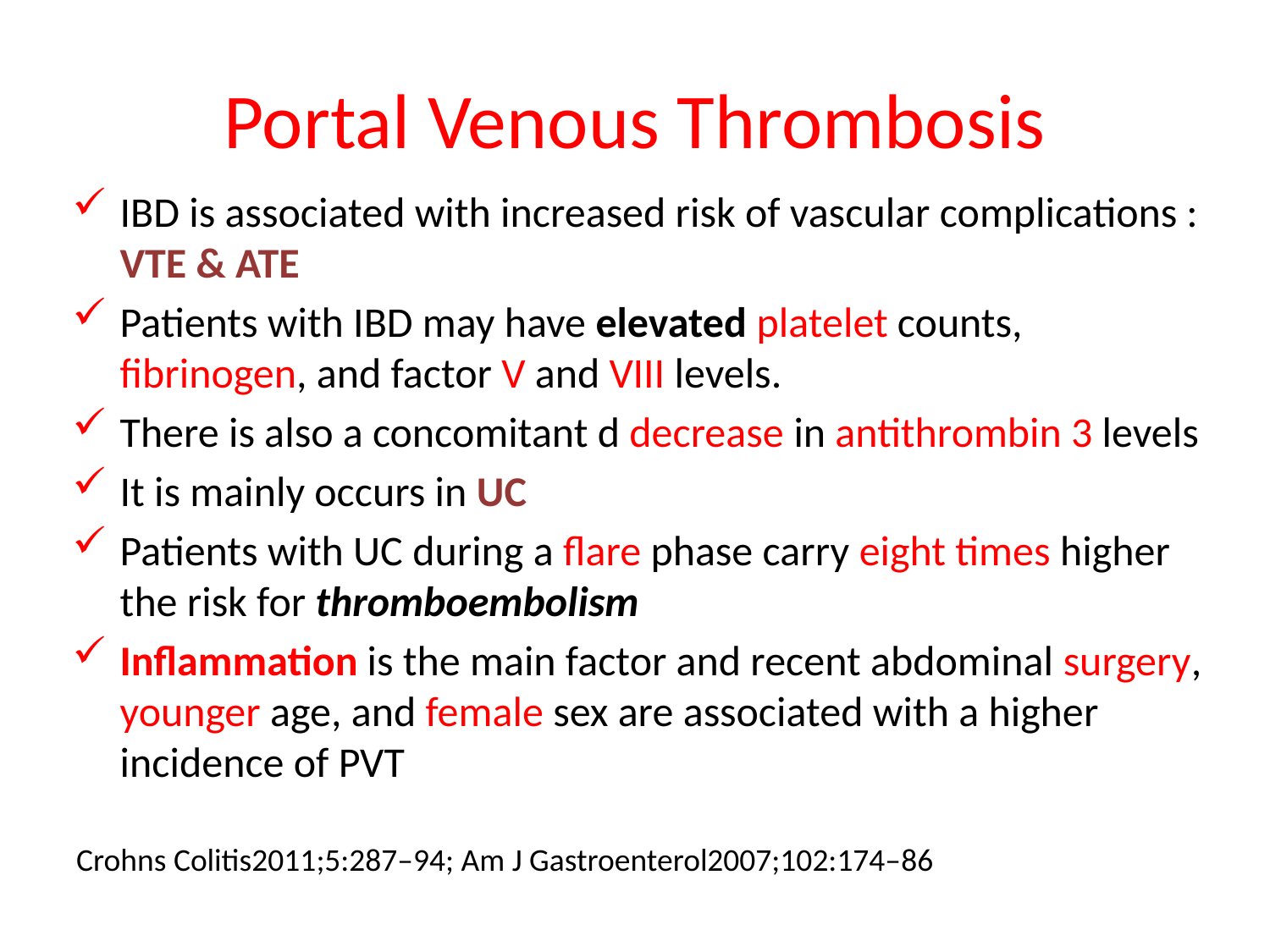

# Portal Venous Thrombosis
IBD is associated with increased risk of vascular complications : VTE & ATE
Patients with IBD may have elevated platelet counts,  fibrinogen, and factor V and VIII levels.
There is also a concomitant d decrease in antithrombin 3 levels
It is mainly occurs in UC
Patients with UC during a flare phase carry eight times higher the risk for thromboembolism
Inflammation is the main factor and recent abdominal surgery, younger age, and female sex are associated with a higher incidence of PVT
Crohns Colitis2011;5:287–94; Am J Gastroenterol2007;102:174–86